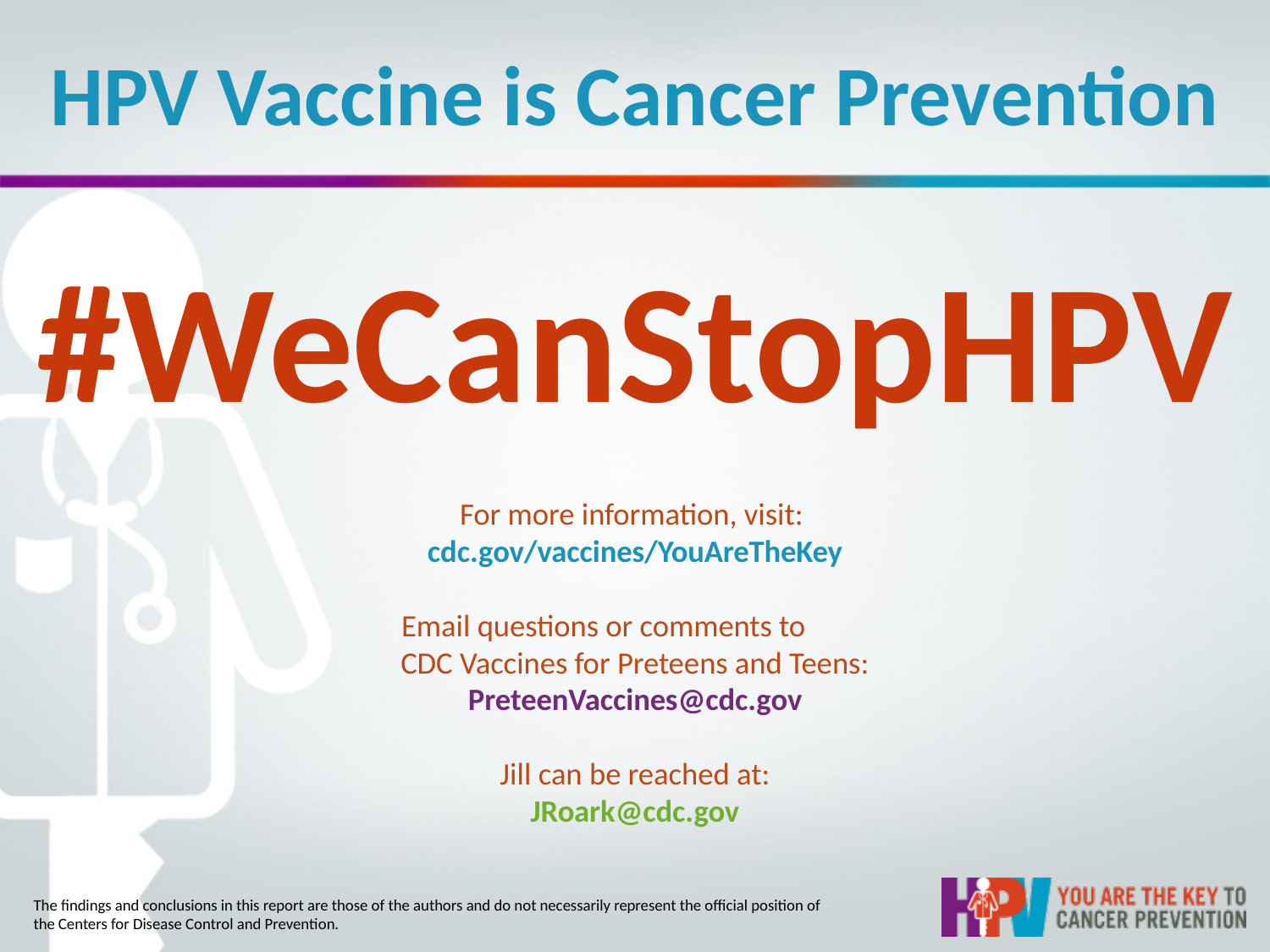

HPV Vaccine is Cancer Prevention
# #WeCanStopHPV
For more information, visit:
cdc.gov/vaccines/YouAreTheKey

Email questions or comments to
CDC Vaccines for Preteens and Teens:
PreteenVaccines@cdc.gov

Jill can be reached at:
JRoark@cdc.gov
The findings and conclusions in this report are those of the authors and do not necessarily represent the official position of the Centers for Disease Control and Prevention.